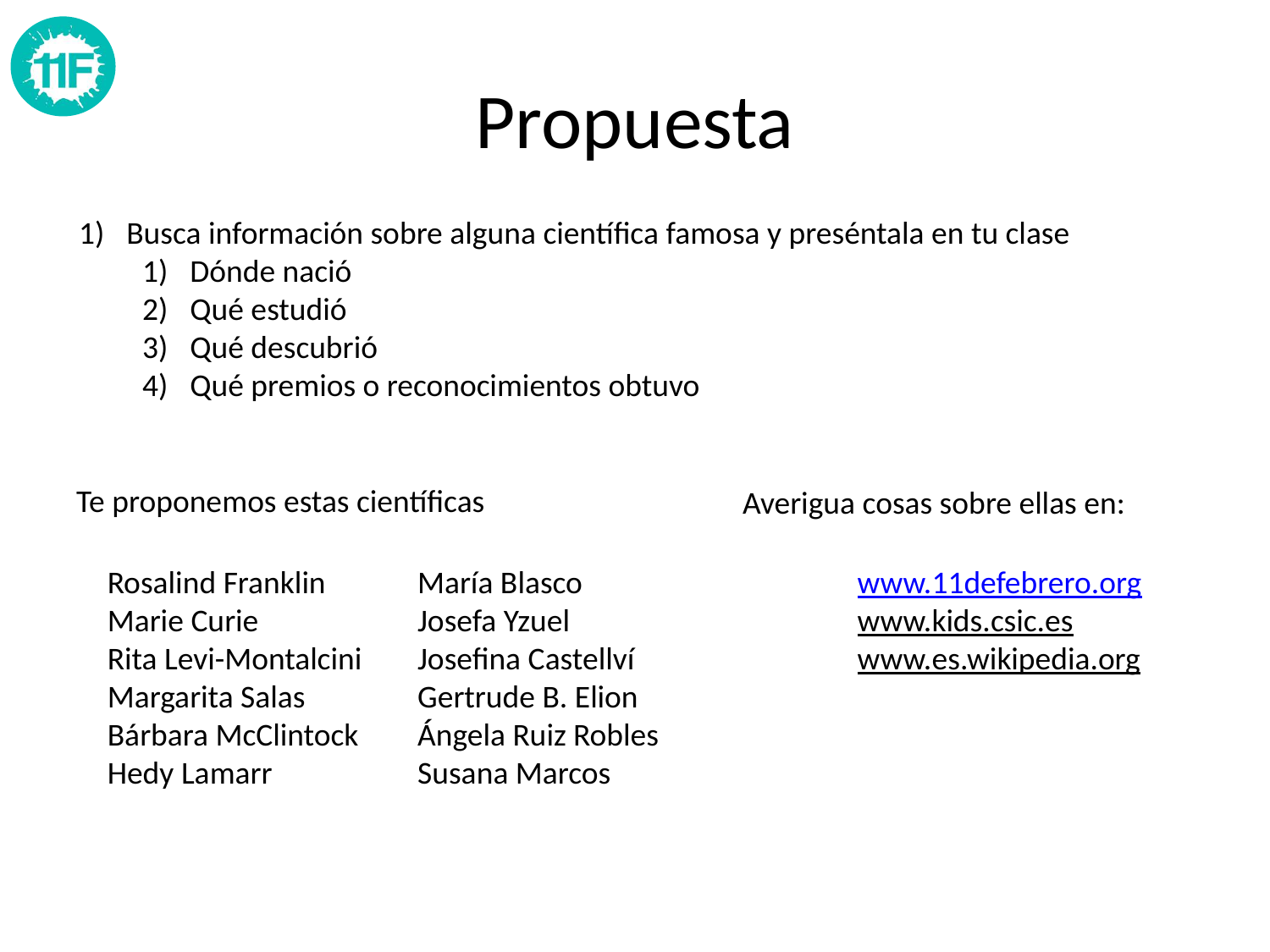

# Propuesta
Busca información sobre alguna científica famosa y preséntala en tu clase
Dónde nació
Qué estudió
Qué descubrió
Qué premios o reconocimientos obtuvo

Te proponemos estas científicas
Averigua cosas sobre ellas en:
Rosalind Franklin
Marie Curie
Rita Levi-Montalcini
Margarita Salas
Bárbara McClintock
Hedy Lamarr

María Blasco
Josefa Yzuel
Josefina Castellví
Gertrude B. Elion
Ángela Ruiz Robles
Susana Marcos

www.11defebrero.org
www.kids.csic.es
www.es.wikipedia.org